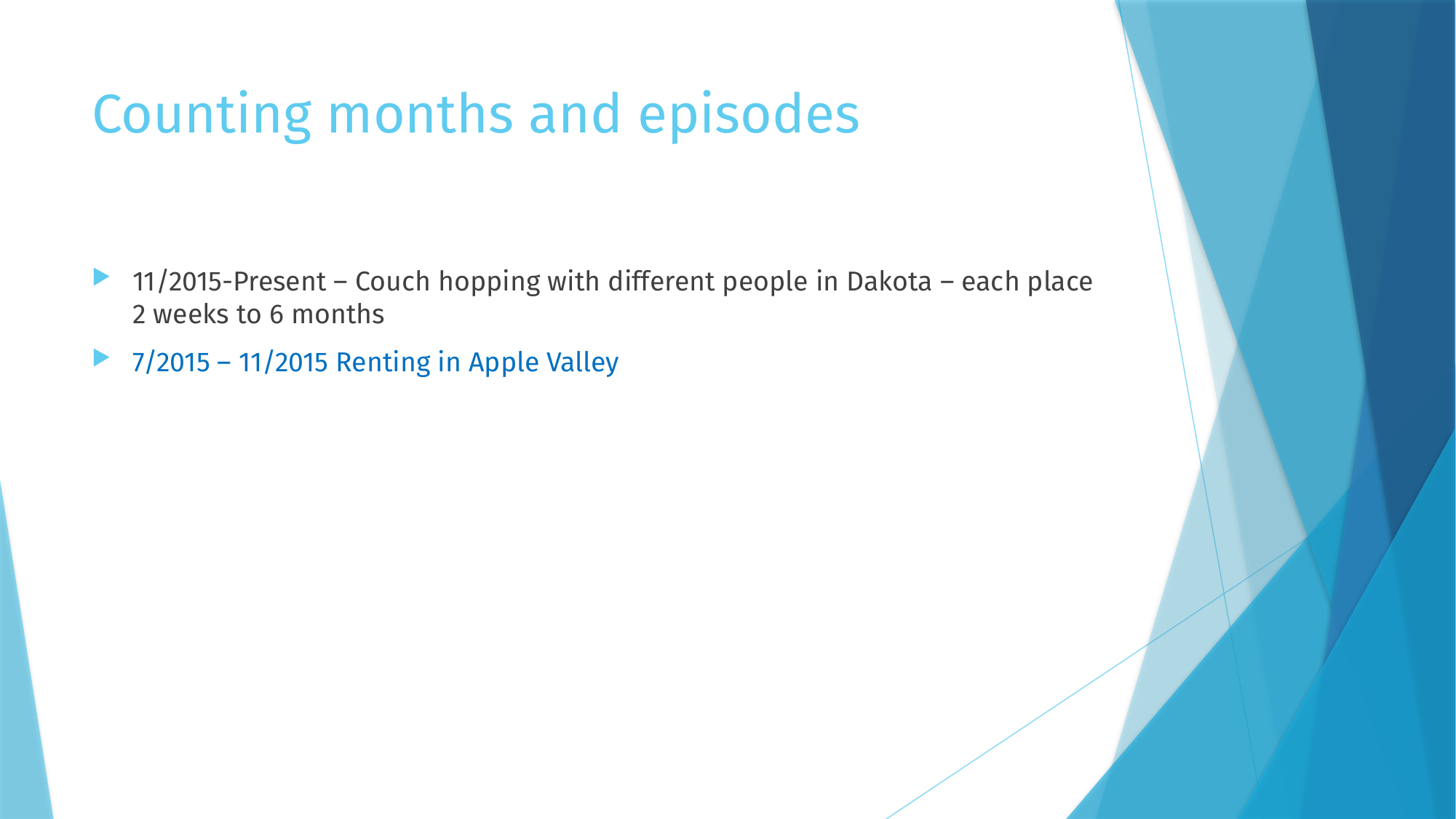

# Counting months and episodes
11/2015-Present – Couch hopping with different people in Dakota – each place 2 weeks to 6 months
7/2015 – 11/2015 Renting in Apple Valley